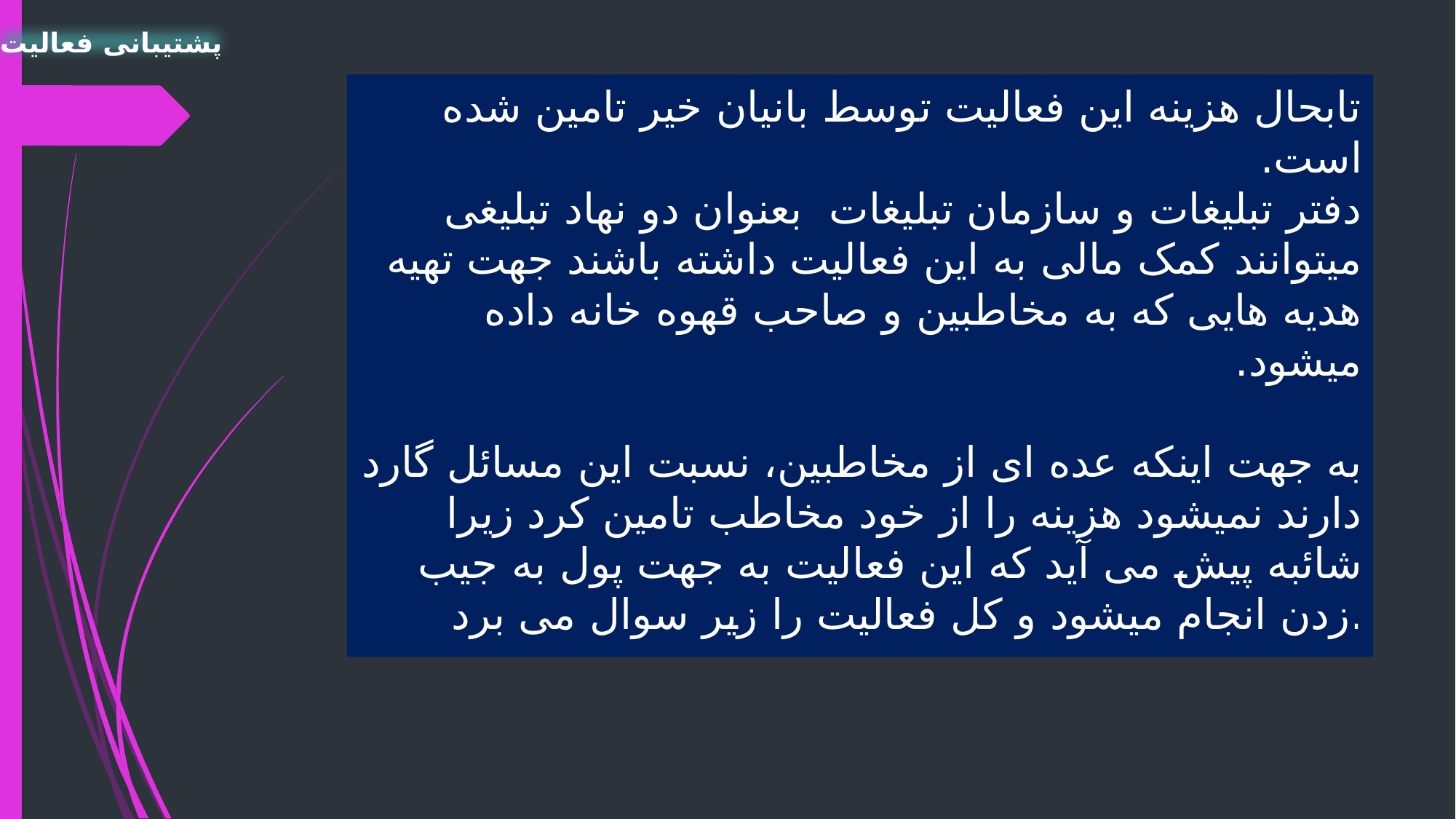

پشتیبانی فعالیت
# تابحال هزینه این فعالیت توسط بانیان خیر تامین شده است. دفتر تبلیغات و سازمان تبلیغات  بعنوان دو نهاد تبلیغی میتوانند کمک مالی به این فعالیت داشته باشند جهت تهیه هدیه هایی که به مخاطبین و صاحب قهوه خانه داده میشود. به جهت اینکه عده ای از مخاطبین، نسبت این مسائل گارد دارند نمیشود هزینه را از خود مخاطب تامین کرد زیرا شائبه پیش می آید که این فعالیت به جهت پول به جیب زدن انجام میشود و کل فعالیت را زیر سوال می برد.